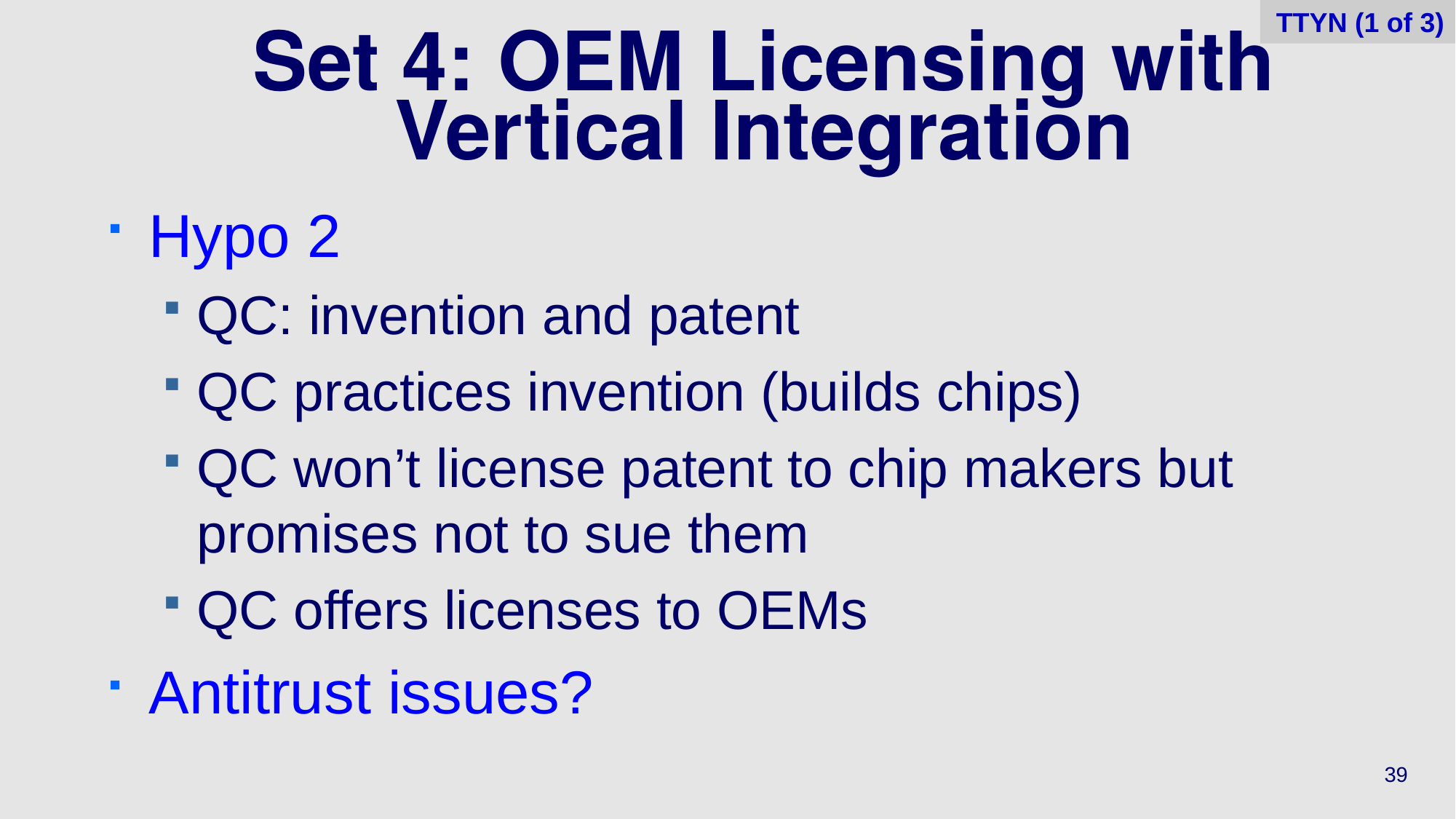

TTYN (1 of 3)
# Set 4: OEM Licensing with Vertical Integration
Hypo 2
QC: invention and patent
QC practices invention (builds chips)
QC won’t license patent to chip makers but promises not to sue them
QC offers licenses to OEMs
Antitrust issues?

39